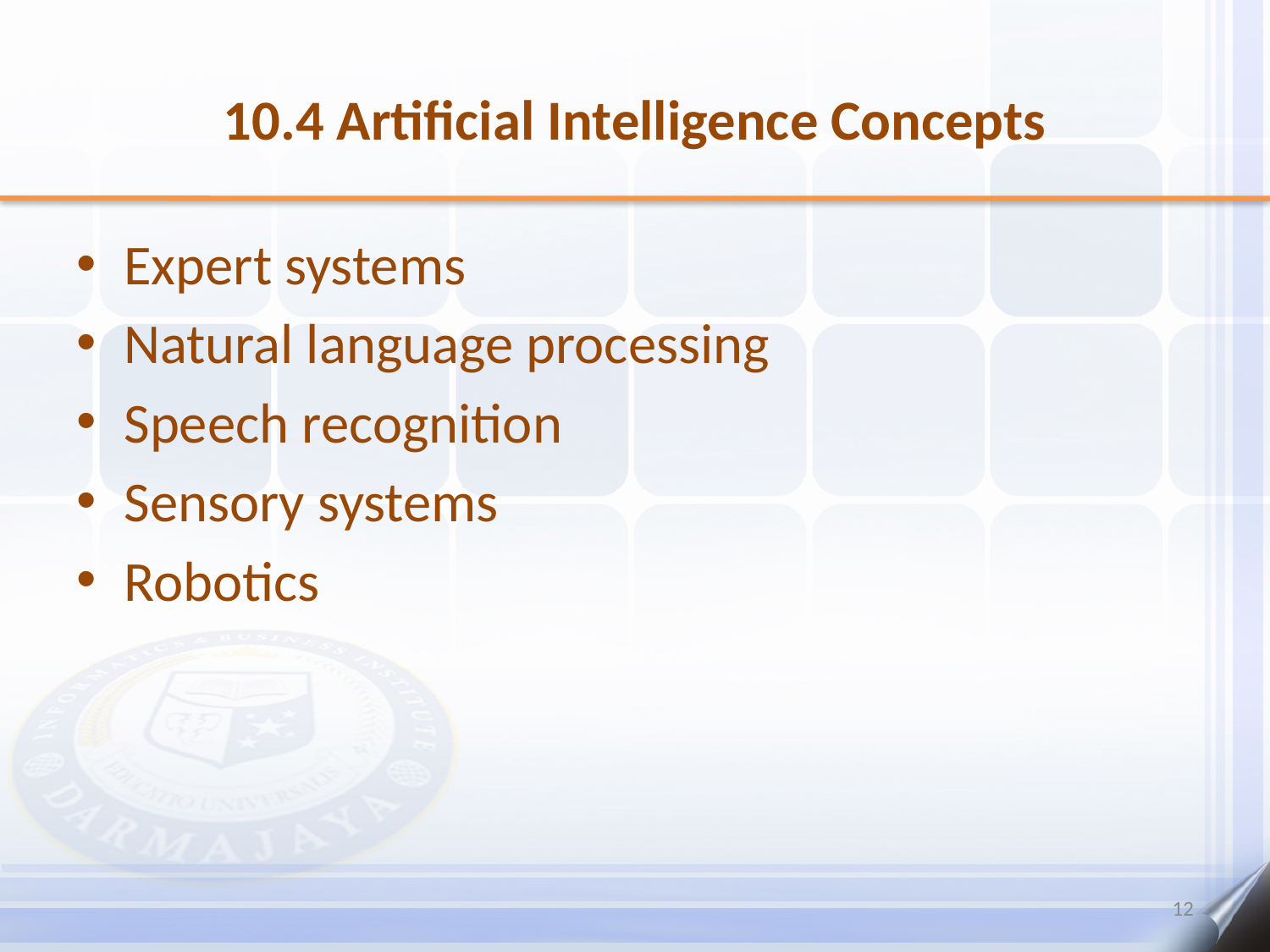

# 10.4 Artificial Intelligence Concepts
Expert systems
Natural language processing
Speech recognition
Sensory systems
Robotics
12